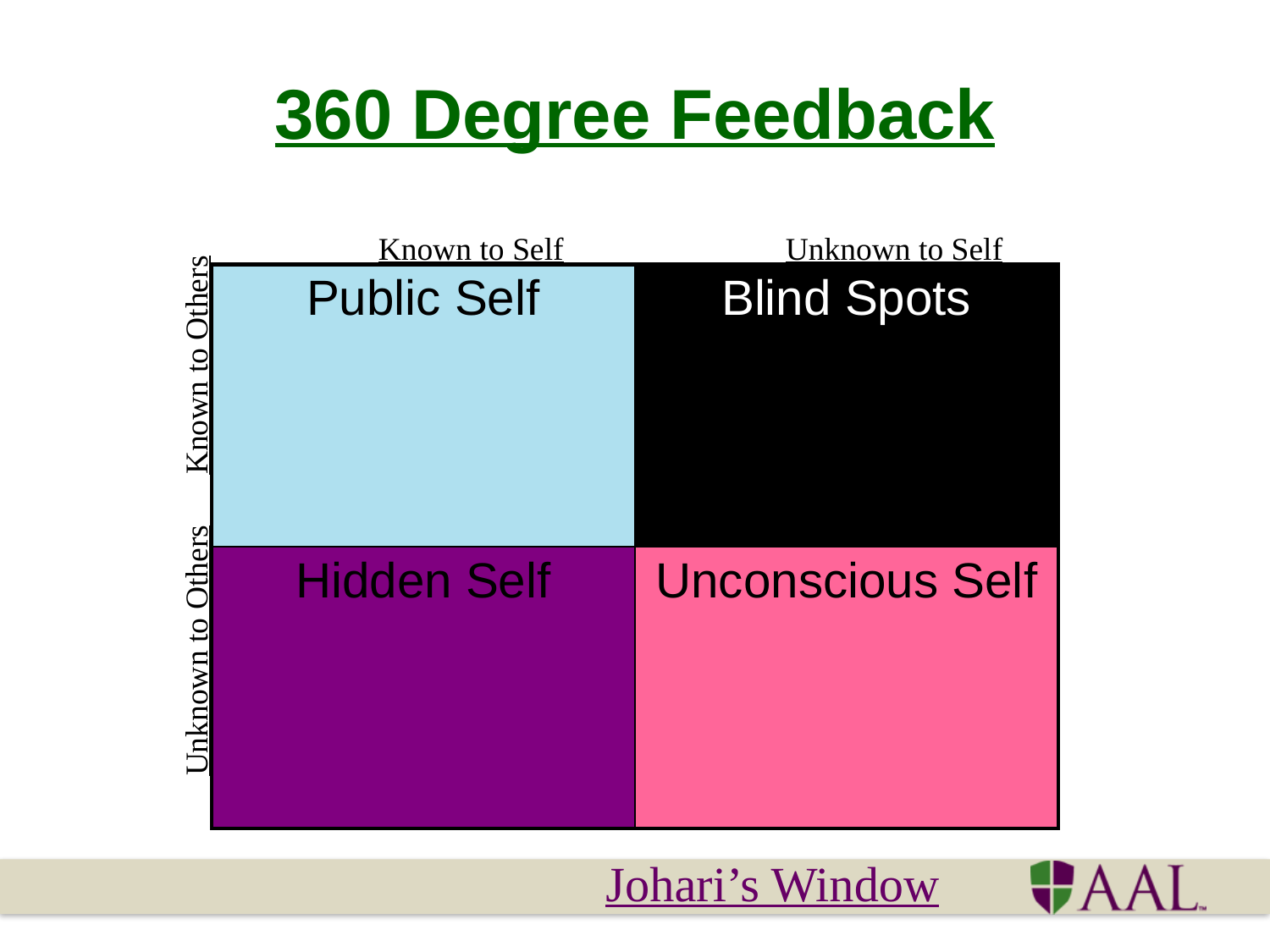

360 Degree Feedback
Known to Self
Unknown to Self
| Public Self | Blind Spots |
| --- | --- |
| Hidden Self | Unconscious Self |
Known to Others
Unknown to Others
Johari’s Window